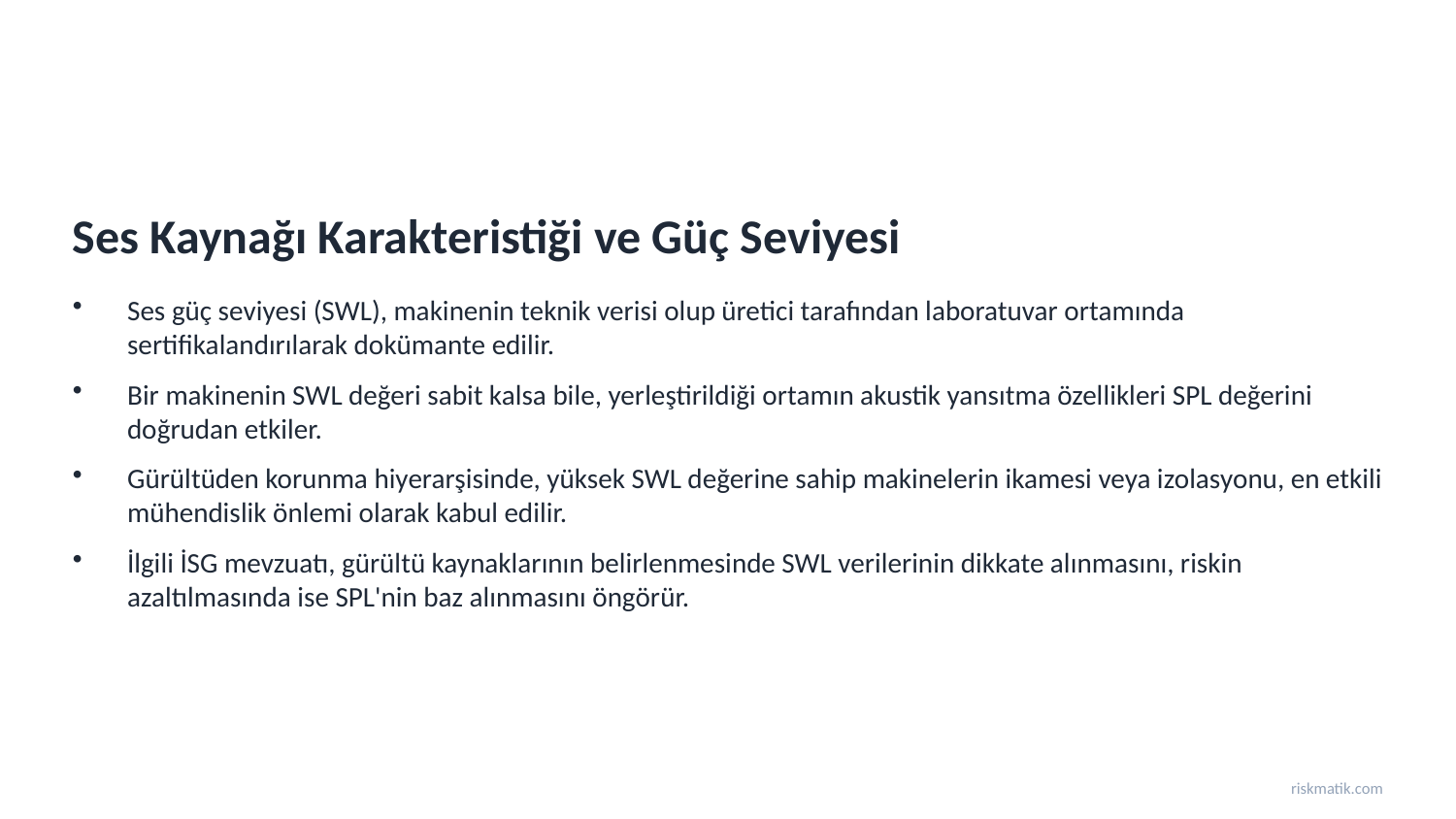

Ses Kaynağı Karakteristiği ve Güç Seviyesi
Ses güç seviyesi (SWL), makinenin teknik verisi olup üretici tarafından laboratuvar ortamında sertifikalandırılarak dokümante edilir.
Bir makinenin SWL değeri sabit kalsa bile, yerleştirildiği ortamın akustik yansıtma özellikleri SPL değerini doğrudan etkiler.
Gürültüden korunma hiyerarşisinde, yüksek SWL değerine sahip makinelerin ikamesi veya izolasyonu, en etkili mühendislik önlemi olarak kabul edilir.
İlgili İSG mevzuatı, gürültü kaynaklarının belirlenmesinde SWL verilerinin dikkate alınmasını, riskin azaltılmasında ise SPL'nin baz alınmasını öngörür.
riskmatik.com